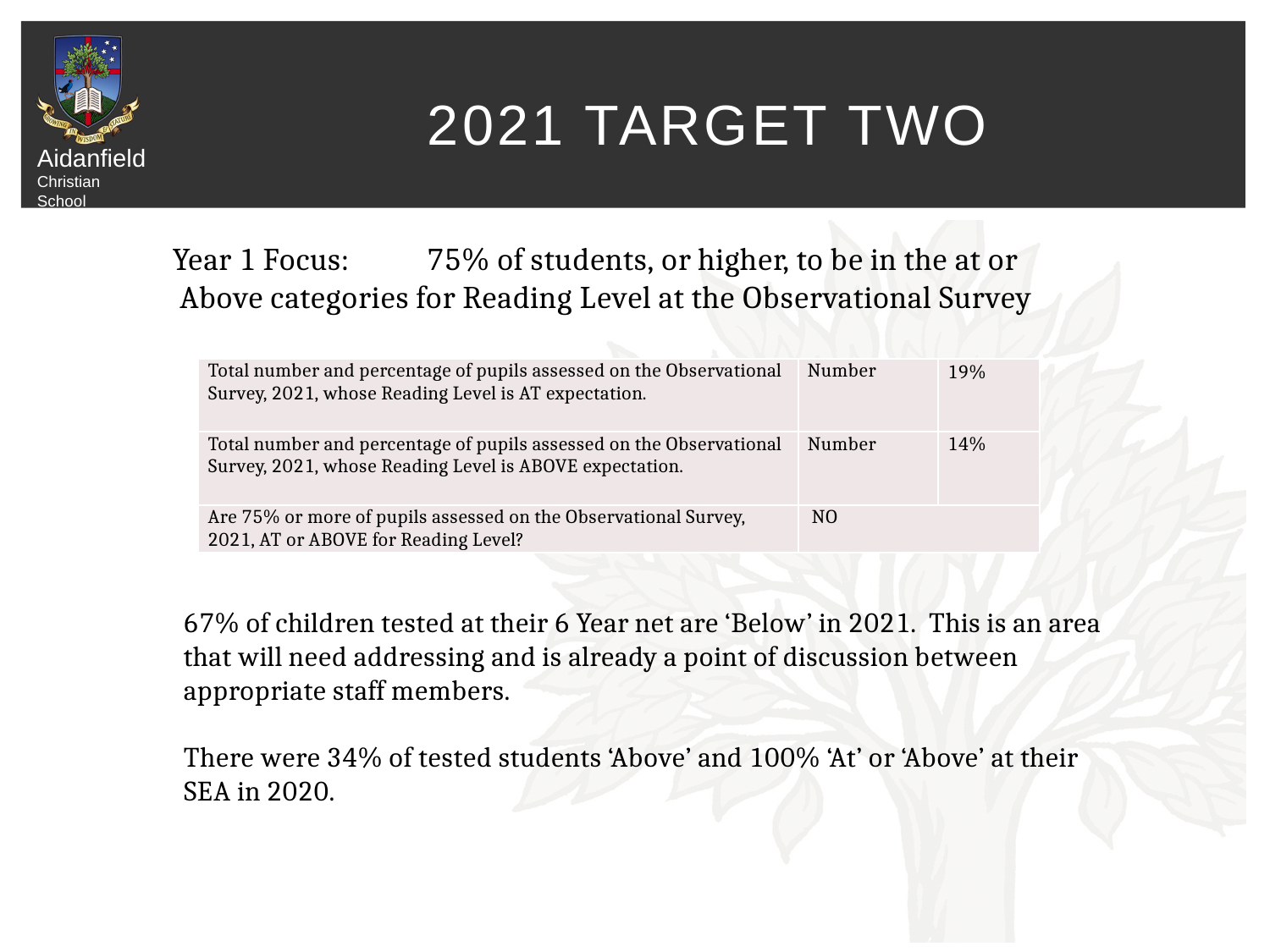

# 2021 Target Two
Year 1 Focus:	75% of students, or higher, to be in the at or
 Above categories for Reading Level at the Observational Survey
| Total number and percentage of pupils assessed on the Observational Survey, 2021, whose Reading Level is AT expectation. | Number | 19% |
| --- | --- | --- |
| Total number and percentage of pupils assessed on the Observational Survey, 2021, whose Reading Level is ABOVE expectation. | Number | 14% |
| Are 75% or more of pupils assessed on the Observational Survey, 2021, AT or ABOVE for Reading Level? | NO |  |
67% of children tested at their 6 Year net are ‘Below’ in 2021.  This is an area that will need addressing and is already a point of discussion between appropriate staff members.

There were 34% of tested students ‘Above’ and 100% ‘At’ or ‘Above’ at their SEA in 2020.